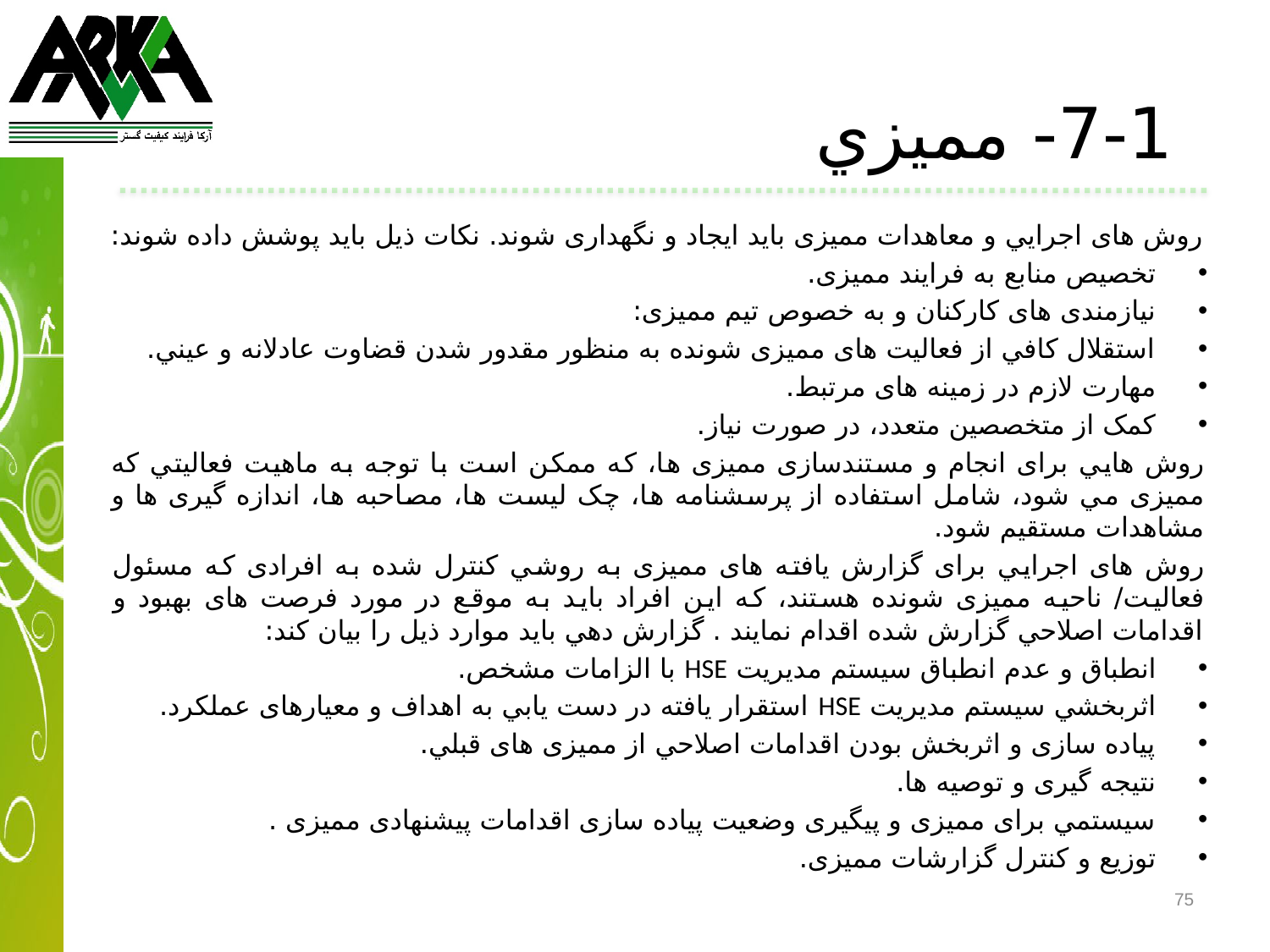

7-1- مميزي
روش های اجرايي و معاهدات مميزی بايد ايجاد و نگهداری شوند. نکات ذيل بايد پوشش داده شوند:
 تخصيص منابع به فرايند مميزی.
 نيازمندی های كاركنان و به خصوص تيم مميزی:
 استقلال كافي از فعاليت های مميزی شونده به منظور مقدور شدن قضاوت عادلانه و عيني.
 مهارت لازم در زمينه های مرتبط.
 كمک از متخصصين متعدد، در صورت نياز.
روش هايي برای انجام و مستندسازی مميزی ها، كه ممکن است با توجه به ماهيت فعاليتي كه مميزی مي شود، شامل استفاده از پرسشنامه ها، چک ليست ها، مصاحبه ها، اندازه گيری ها و مشاهدات مستقيم شود.
روش های اجرايي برای گزارش يافته های مميزی به روشي كنترل شده به افرادی كه مسئول فعاليت/ ناحيه مميزی شونده هستند، كه اين افراد بايد به موقع در مورد فرصت های بهبود و اقدامات اصلاحي گزارش شده اقدام نمايند . گزارش دهي بايد موارد ذيل را بيان كند:
 انطباق و عدم انطباق سيستم مديريت HSE با الزامات مشخص.
 اثربخشي سيستم مديريت HSE استقرار يافته در دست يابي به اهداف و معيارهای عملکرد.
 پياده سازی و اثربخش بودن اقدامات اصلاحي از مميزی های قبلي.
 نتيجه گيری و توصيه ها.
 سيستمي برای مميزی و پيگيری وضعيت پياده سازی اقدامات پيشنهادی مميزی .
 توزيع و كنترل گزارشات مميزی.
75